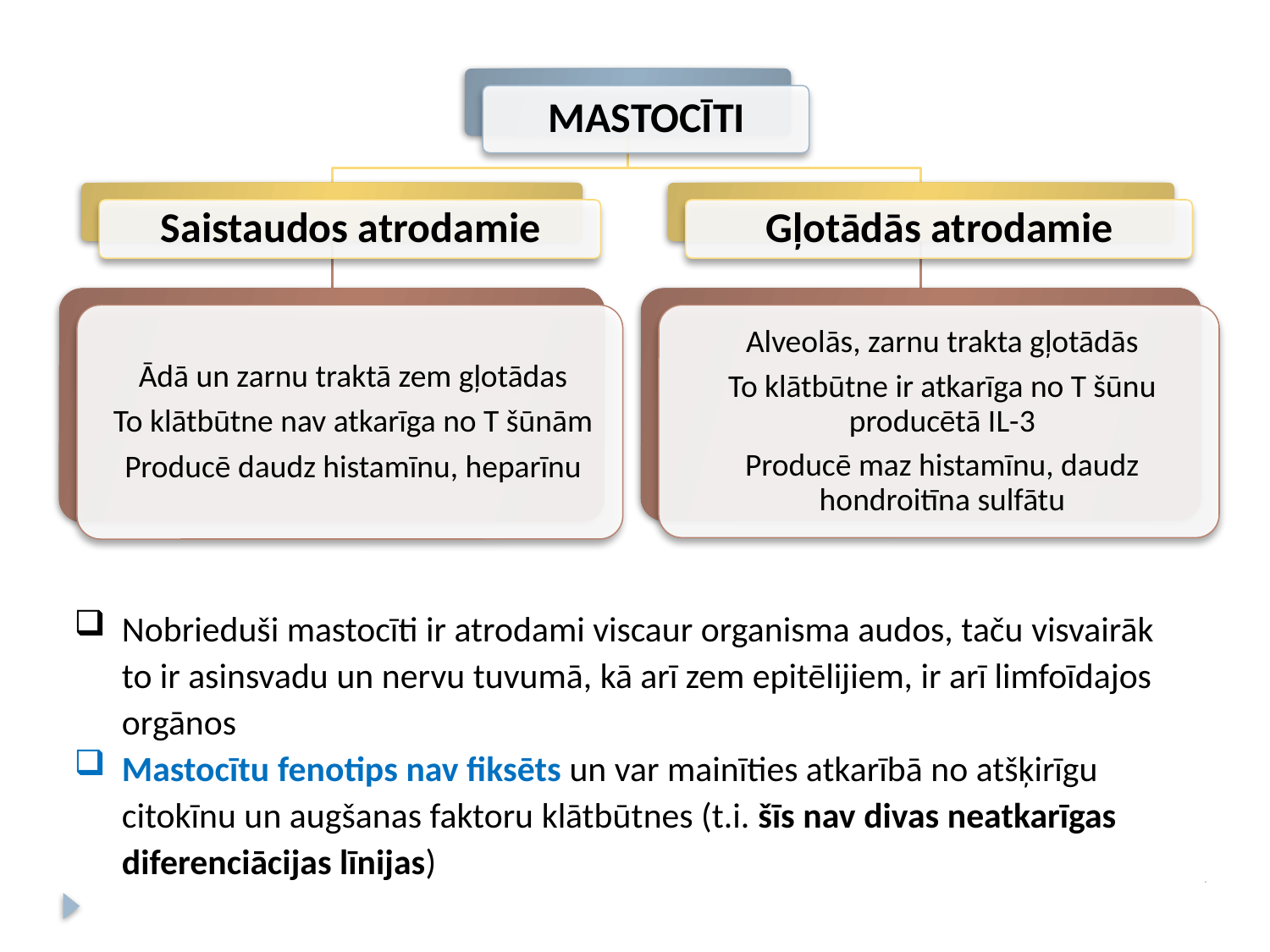

MASTOCĪTI
Saistaudos atrodamie
Ādā un zarnu traktā zem gļotādas
To klātbūtne nav atkarīga no T šūnām
Producē daudz histamīnu, heparīnu
Gļotādās atrodamie
Alveolās, zarnu trakta gļotādās
To klātbūtne ir atkarīga no T šūnu producētā IL-3
Producē maz histamīnu, daudz hondroitīna sulfātu

Nobrieduši mastocīti ir atrodami viscaur organisma audos, taču visvairāk to ir asinsvadu un nervu tuvumā, kā arī zem epitēlijiem, ir arī limfoīdajos orgānos
Mastocītu fenotips nav fiksēts un var mainīties atkarībā no atšķirīgu citokīnu un augšanas faktoru klātbūtnes (t.i. šīs nav divas neatkarīgas diferenciācijas līnijas)